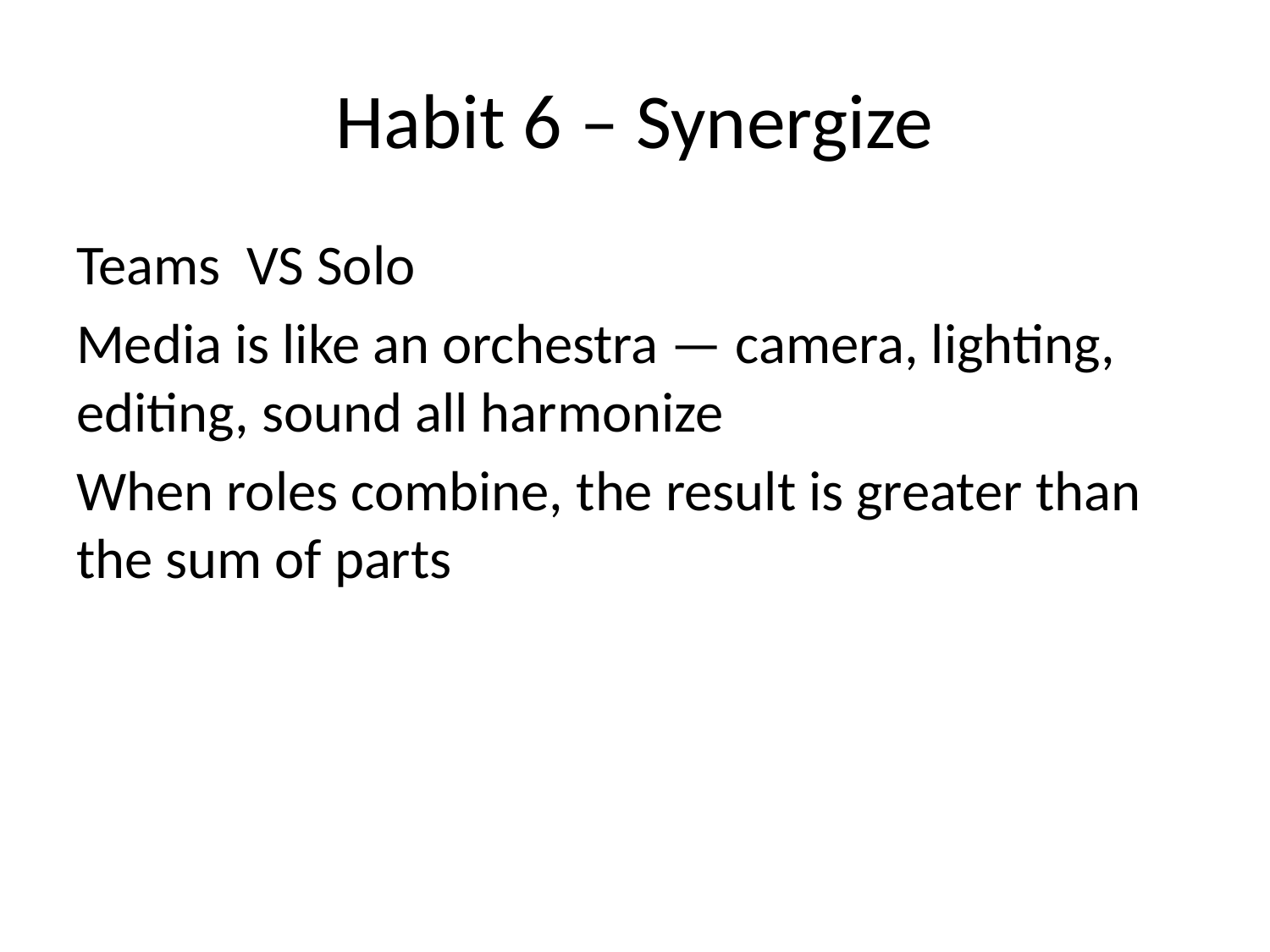

# Habit 6 – Synergize
Teams  VS Solo
Media is like an orchestra — camera, lighting, editing, sound all harmonize
When roles combine, the result is greater than the sum of parts